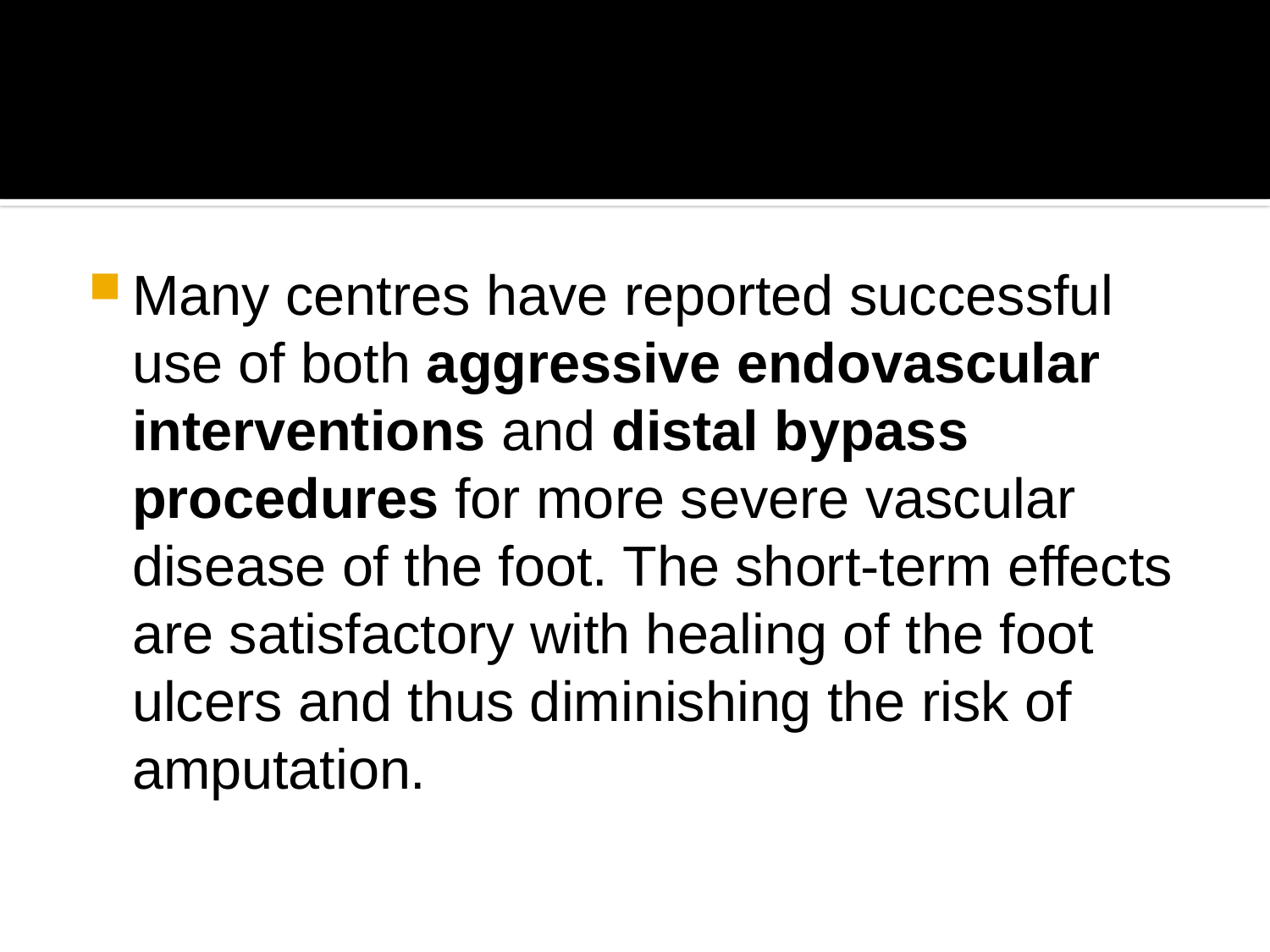

#
Many centres have reported successful use of both aggressive endovascular interventions and distal bypass procedures for more severe vascular disease of the foot. The short-term effects are satisfactory with healing of the foot ulcers and thus diminishing the risk of amputation.